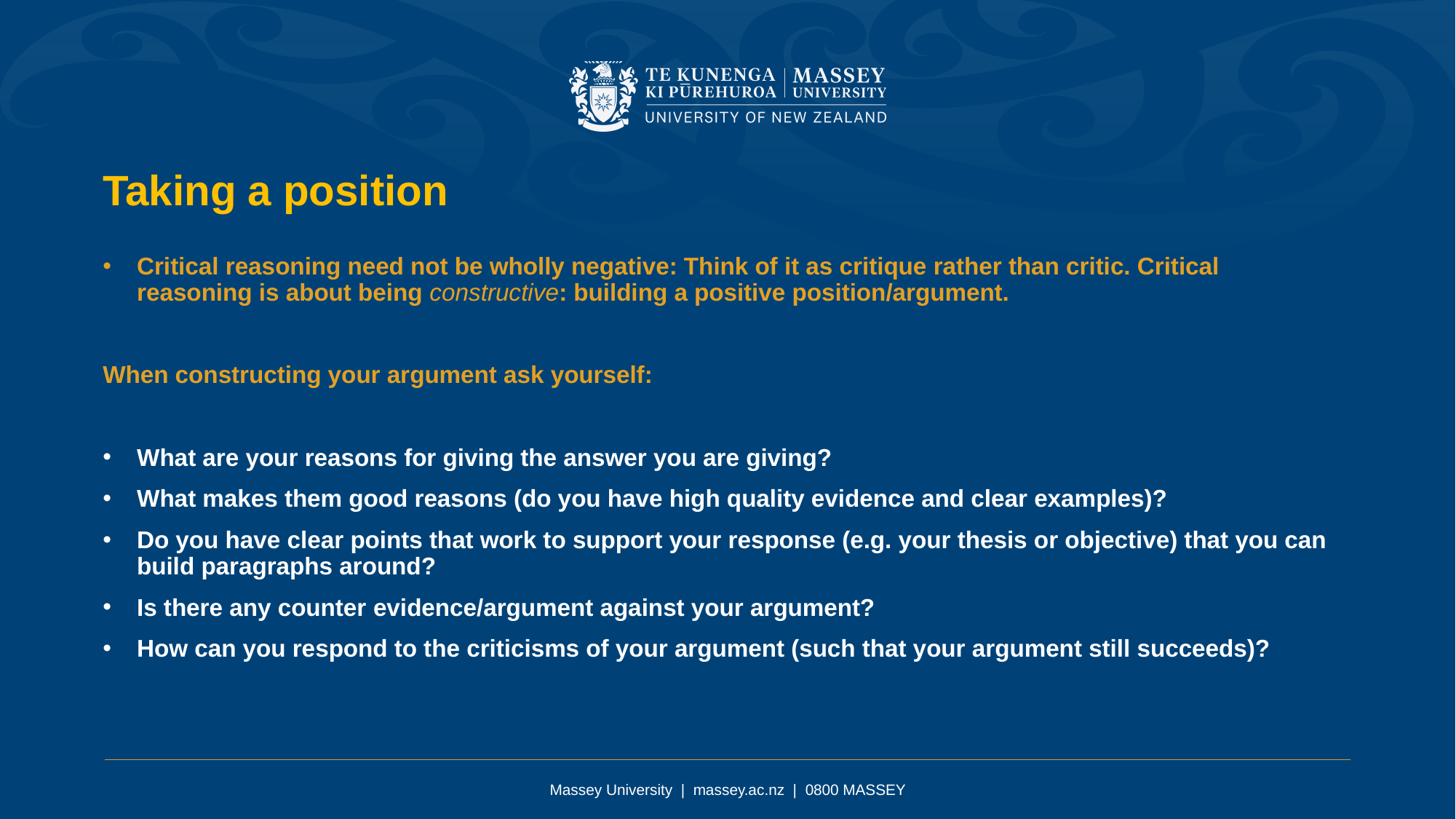

Taking a position
Critical reasoning need not be wholly negative: Think of it as critique rather than critic. Critical reasoning is about being constructive: building a positive position/argument.

When constructing your argument ask yourself:

What are your reasons for giving the answer you are giving?
What makes them good reasons (do you have high quality evidence and clear examples)?
Do you have clear points that work to support your response (e.g. your thesis or objective) that you can build paragraphs around?
Is there any counter evidence/argument against your argument?
How can you respond to the criticisms of your argument (such that your argument still succeeds)?